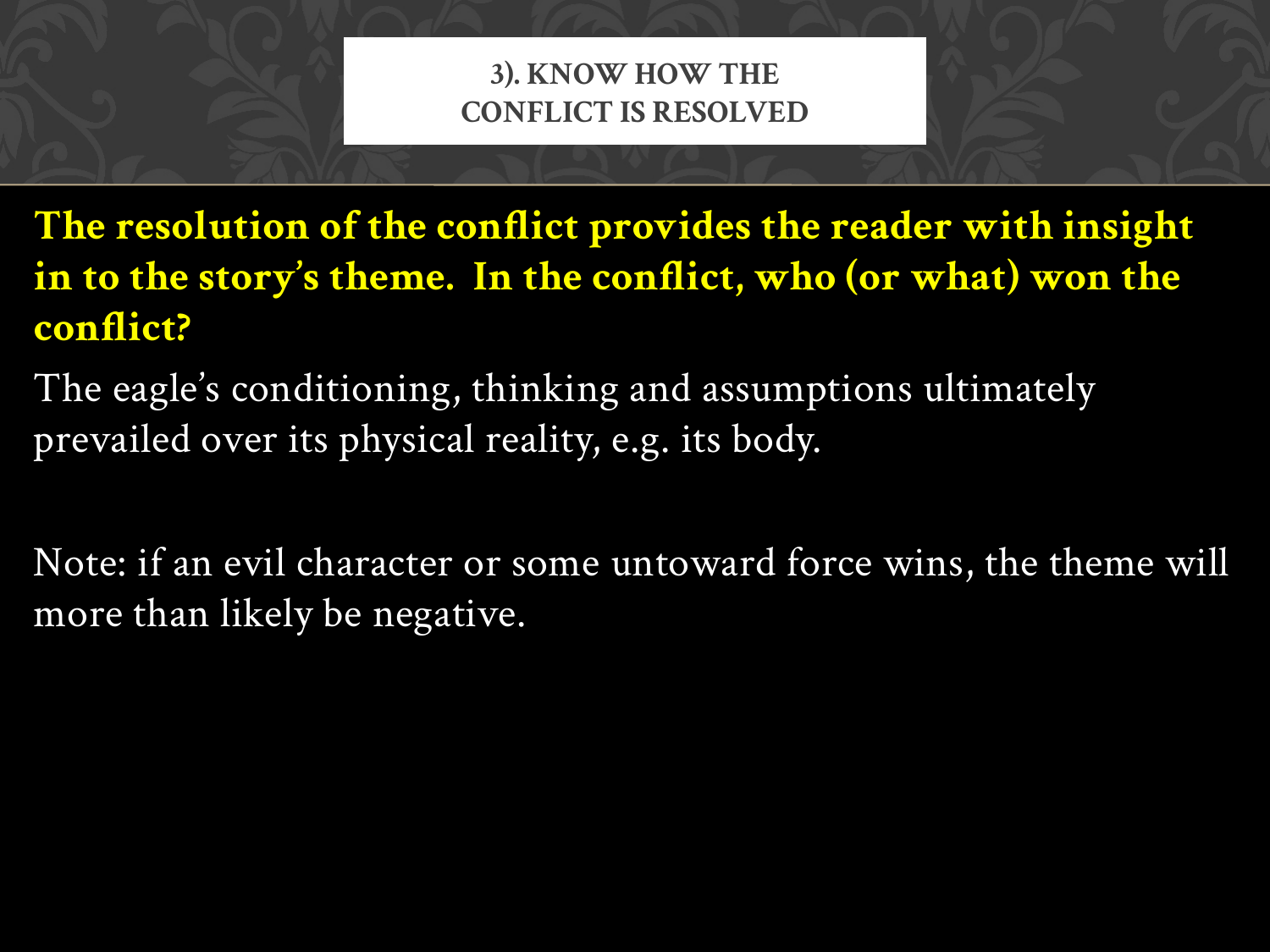

# 3). Know how the conflict is resolved
The resolution of the conflict provides the reader with insight in to the story’s theme.  In the conflict, who (or what) won the conflict?
The eagle’s conditioning, thinking and assumptions ultimately prevailed over its physical reality, e.g. its body.

Note: if an evil character or some untoward force wins, the theme will more than likely be negative.